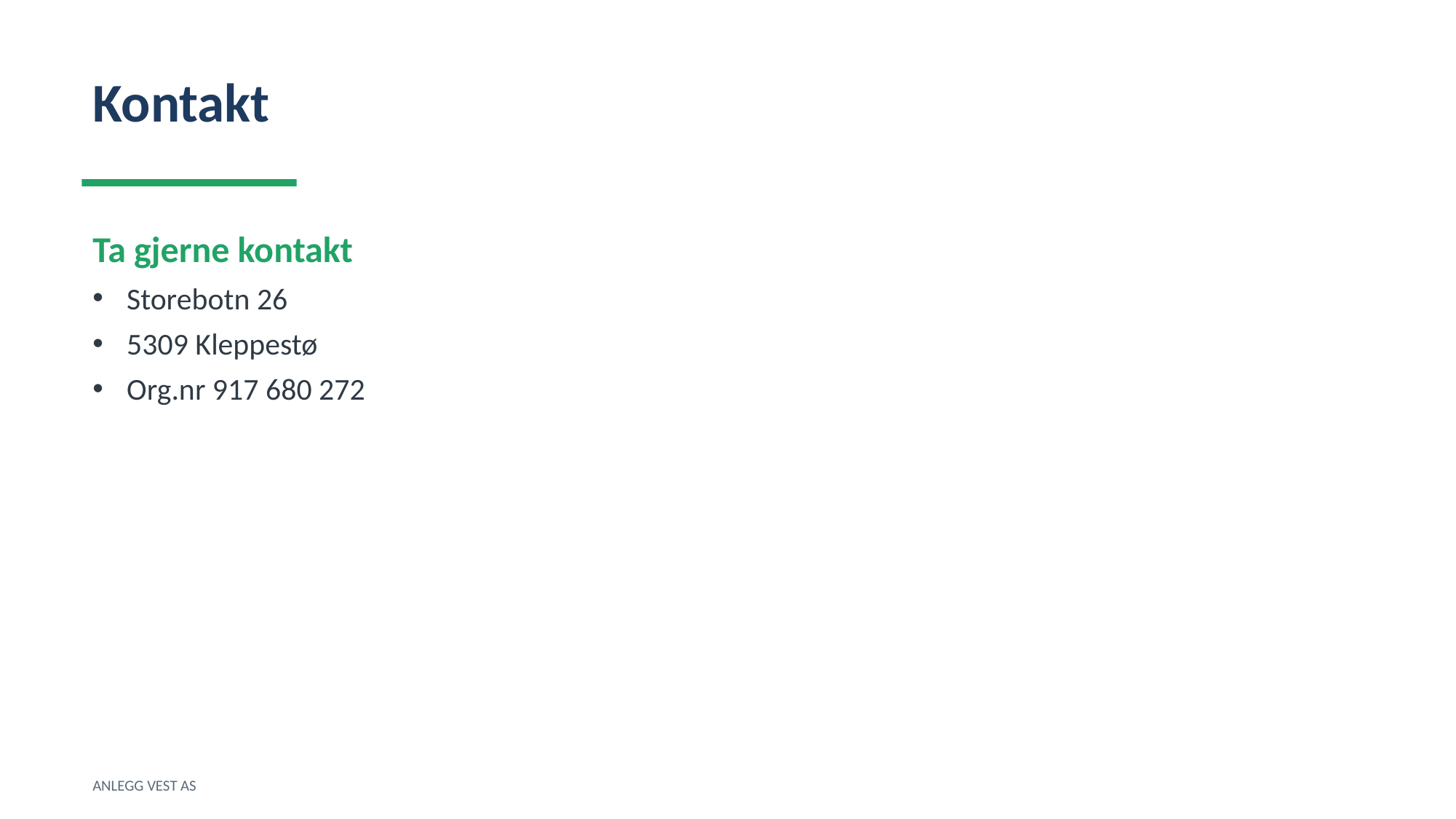

Kontakt

Ta gjerne kontakt
Storebotn 26
5309 Kleppestø
Org.nr 917 680 272
ANLEGG VEST AS